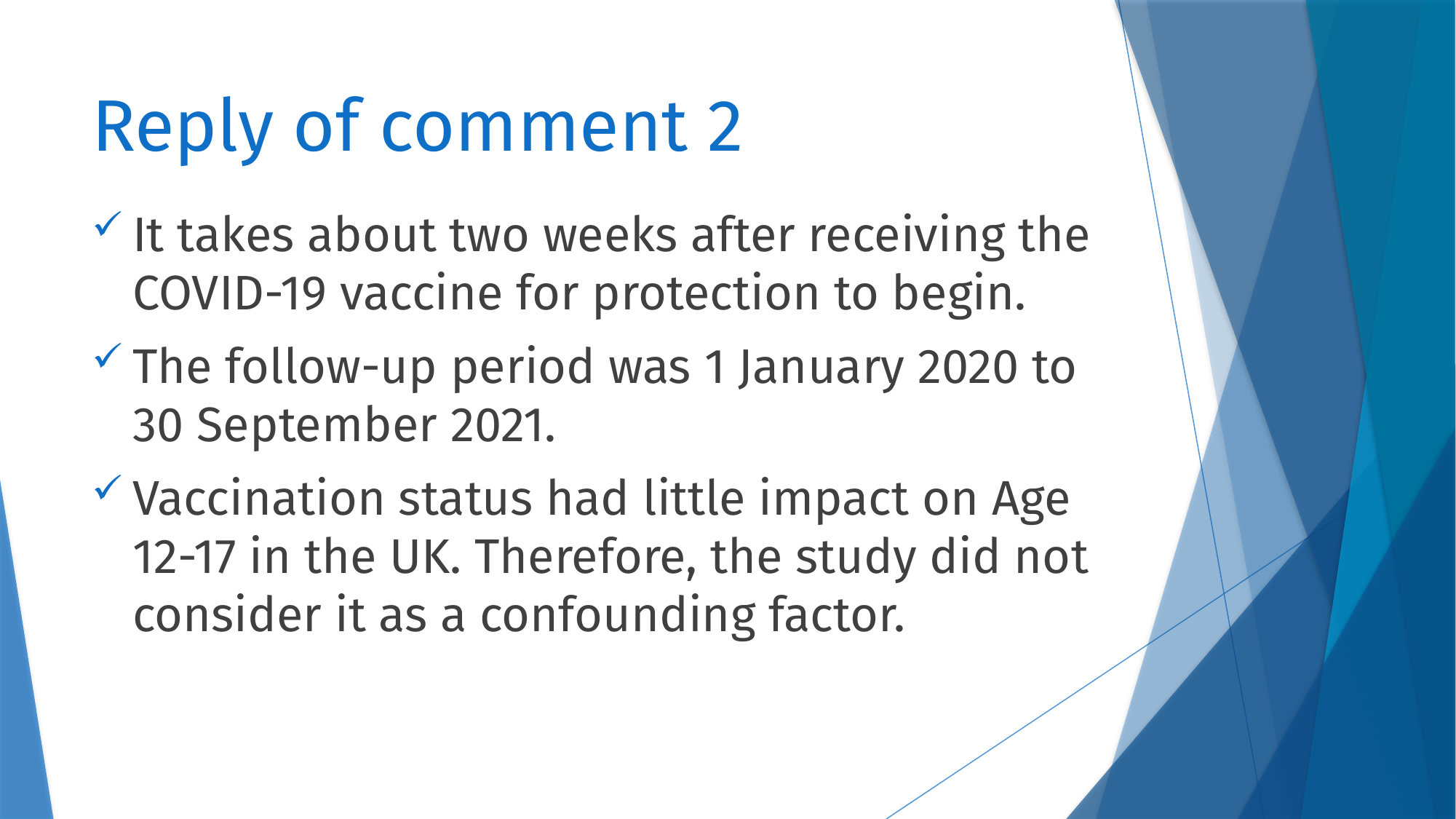

# Reply of comment 2
It takes about two weeks after receiving the COVID-19 vaccine for protection to begin.
The follow-up period was 1 January 2020 to 30 September 2021.
Vaccination status had little impact on Age 12-17 in the UK. Therefore, the study did not consider it as a confounding factor.